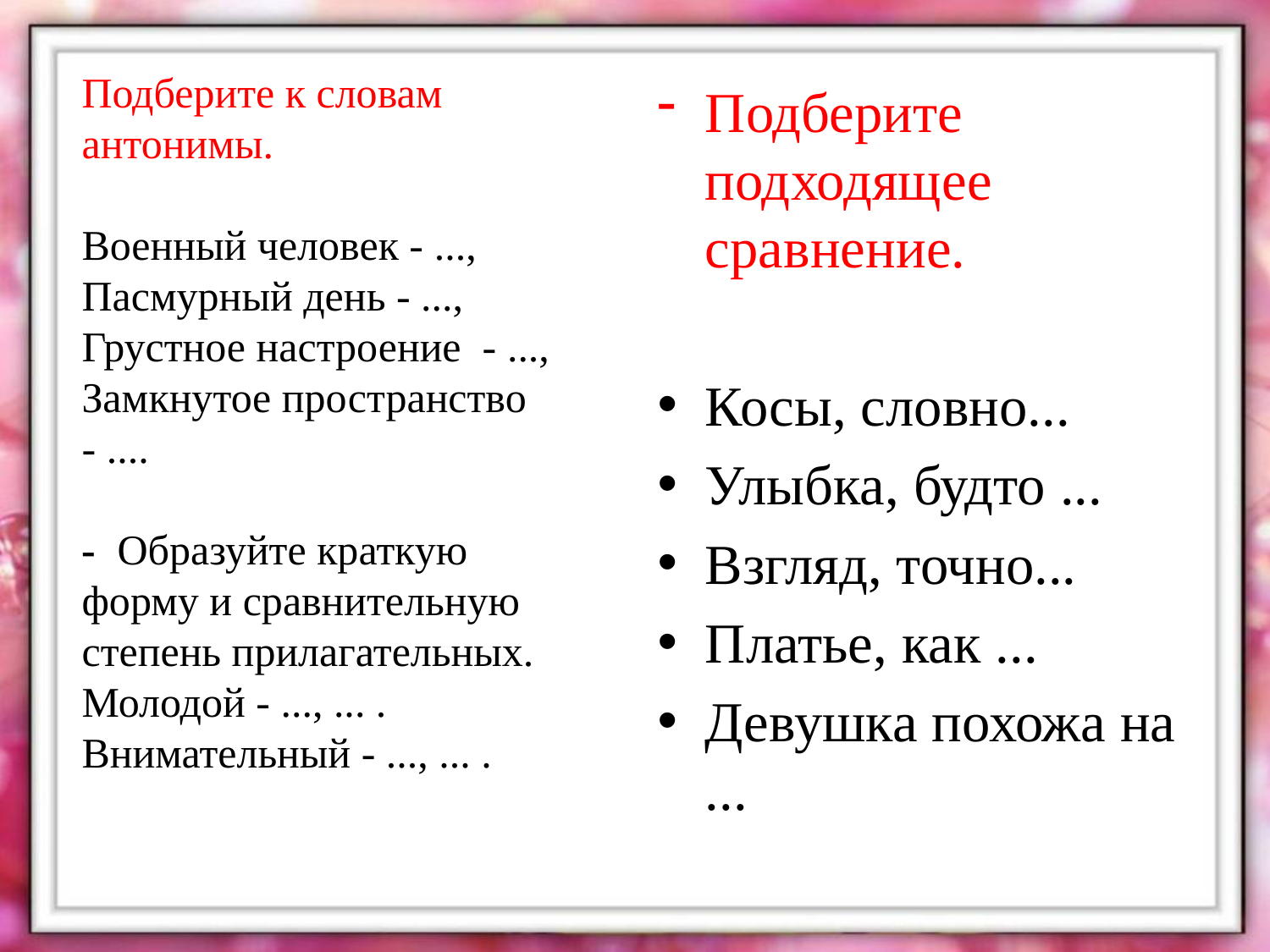

Подберите к словам антонимы.

Военный человек - ...,
Пасмурный день - ...,
Грустное настроение  - ...,
Замкнутое пространство - ....

-  Образуйте краткую форму и сравнительную степень прилагательных.
Молодой - ..., ... .
Внимательный - ..., ... .
Подберите подходящее сравнение.

Косы, словно...
Улыбка, будто ...
Взгляд, точно...
Платье, как ...
Девушка похожа на ...